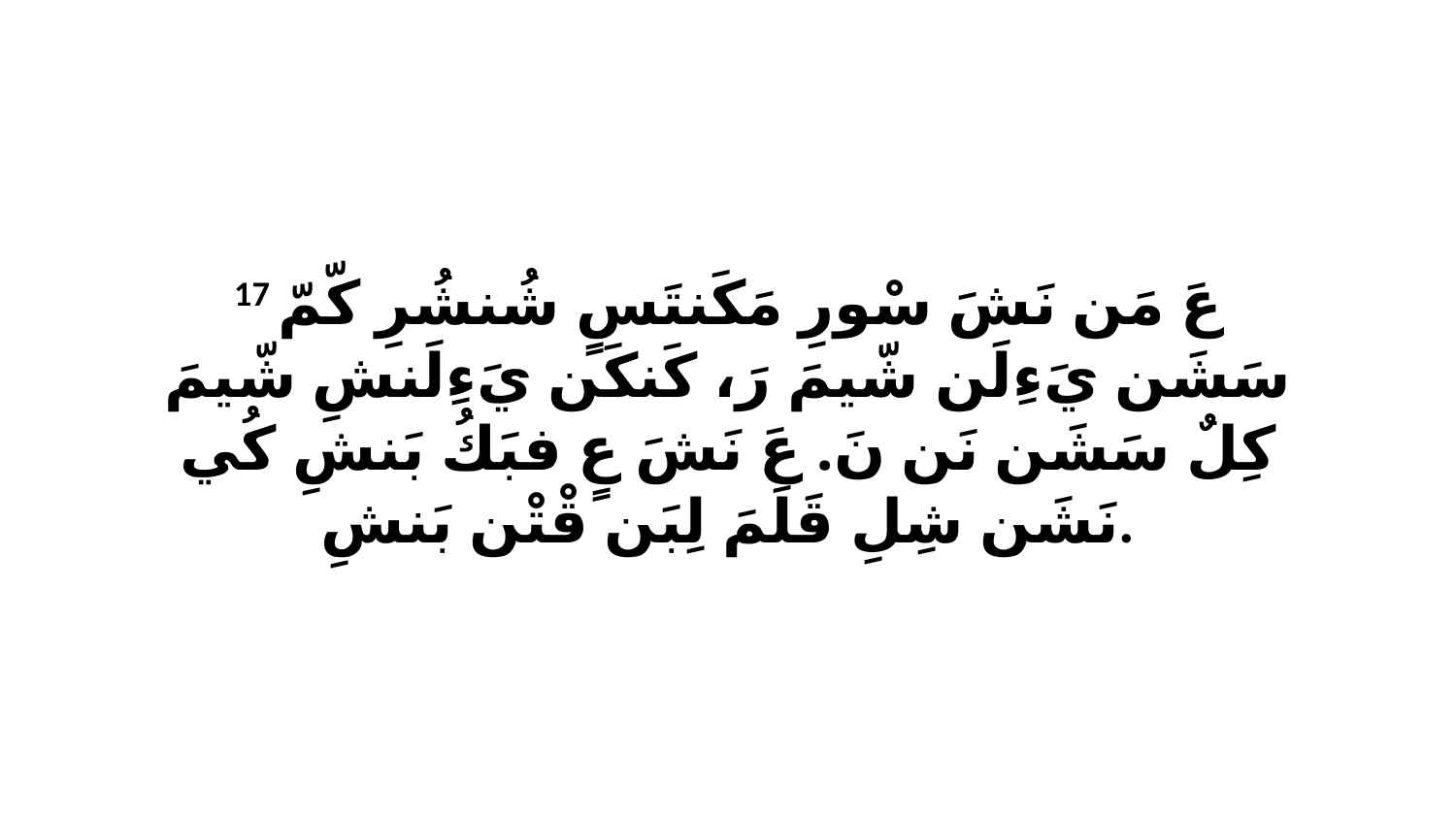

17 عَ مَن نَشَ سْورِ مَكَنتَسٍ شُنشُرِ كّمّ سَشَن يَءِلَن شّيمَ رَ، كَنكَن يَءِلَنشِ شّيمَ كِلٌ سَشَن نَن نَ. عَ نَشَ عٍ فبَكُ بَنشِ كُي نَشَن شِلِ قَلَمَ لِبَن قْتْن بَنشِ.